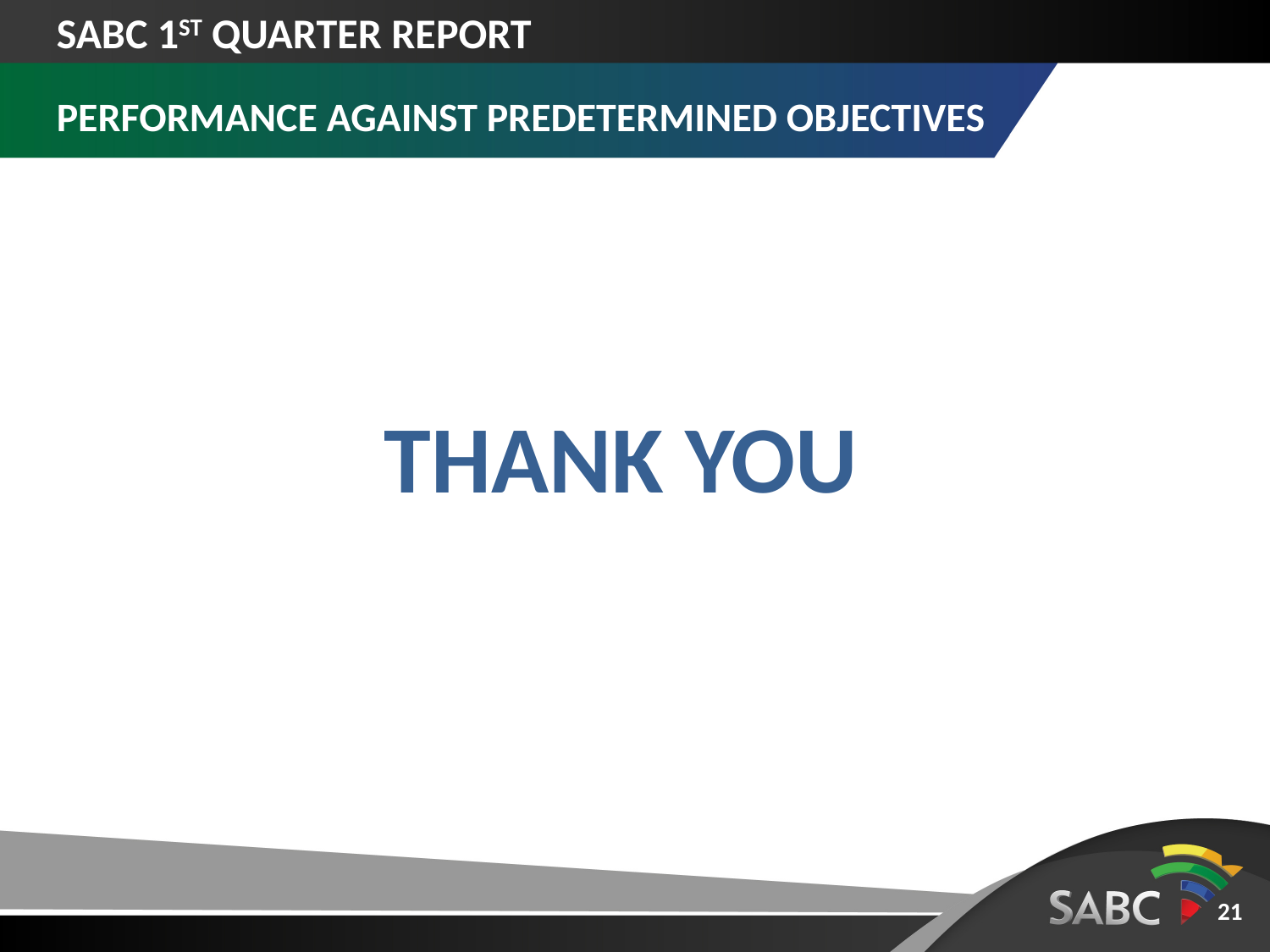

SABC 1ST QUARTER REPORT
PERFORMANCE AGAINST PREDETERMINED OBJECTIVES
THANK YOU
21